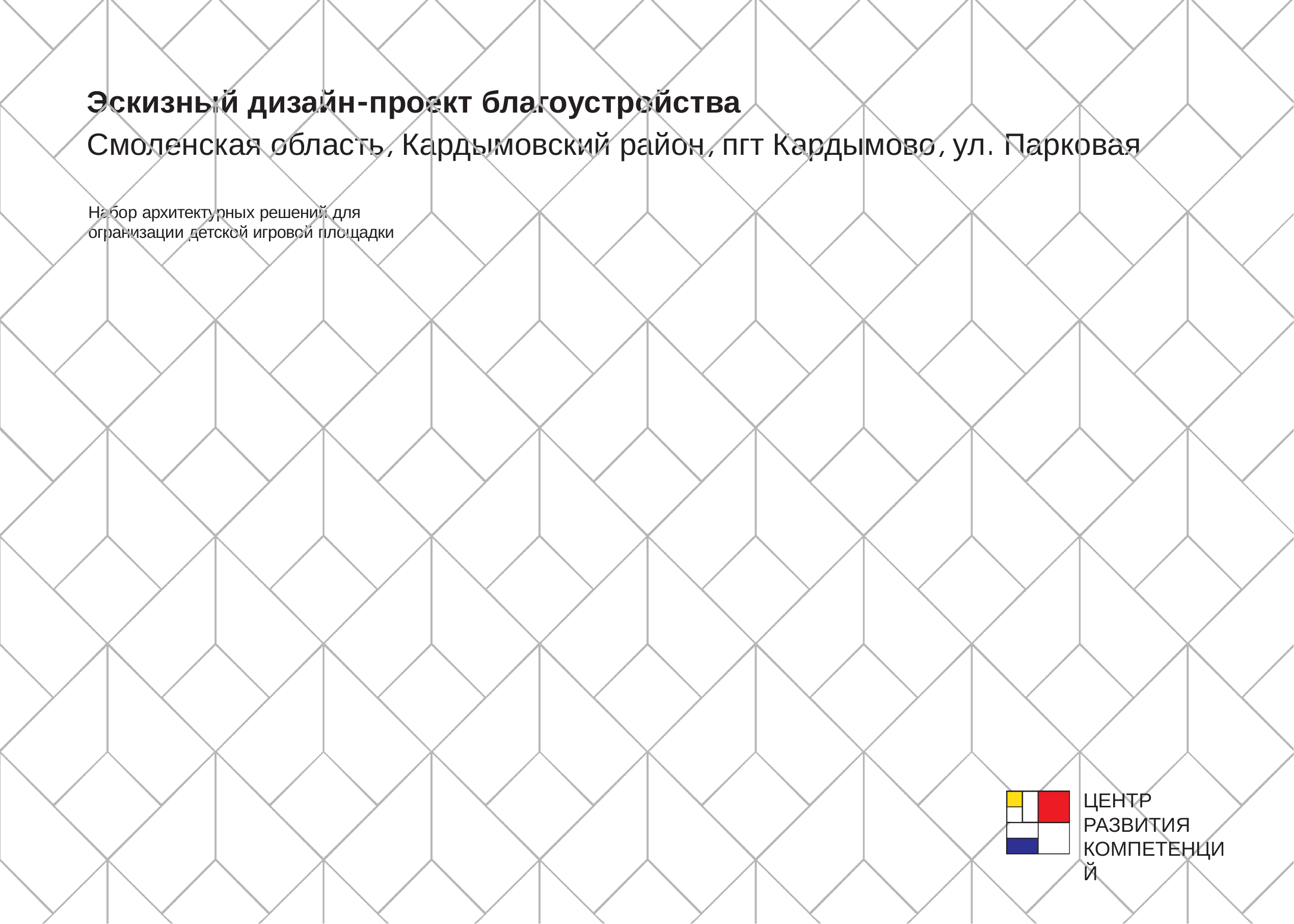

Эскизный дизайн-проект благоустройства
Смоленская область, Кардымовский район, пгт Кардымово, ул. Парковая
Набор архитектурных решений для огранизации детской игровой площадки
ЦЕНТР РАЗВИТИЯ КОМПЕТЕНЦИЙ